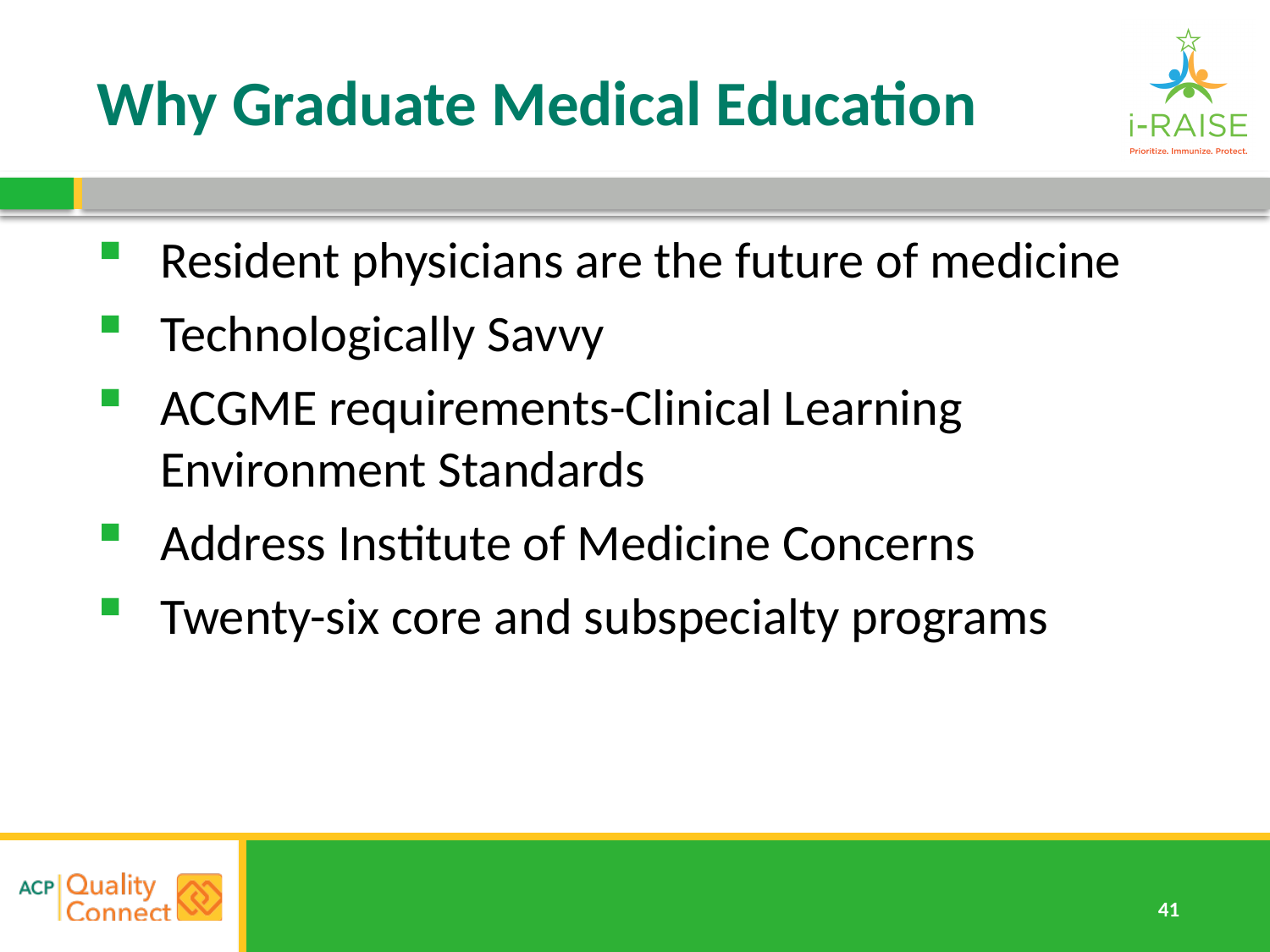

# Why Graduate Medical Education
Resident physicians are the future of medicine
Technologically Savvy
ACGME requirements-Clinical Learning Environment Standards
Address Institute of Medicine Concerns
Twenty-six core and subspecialty programs